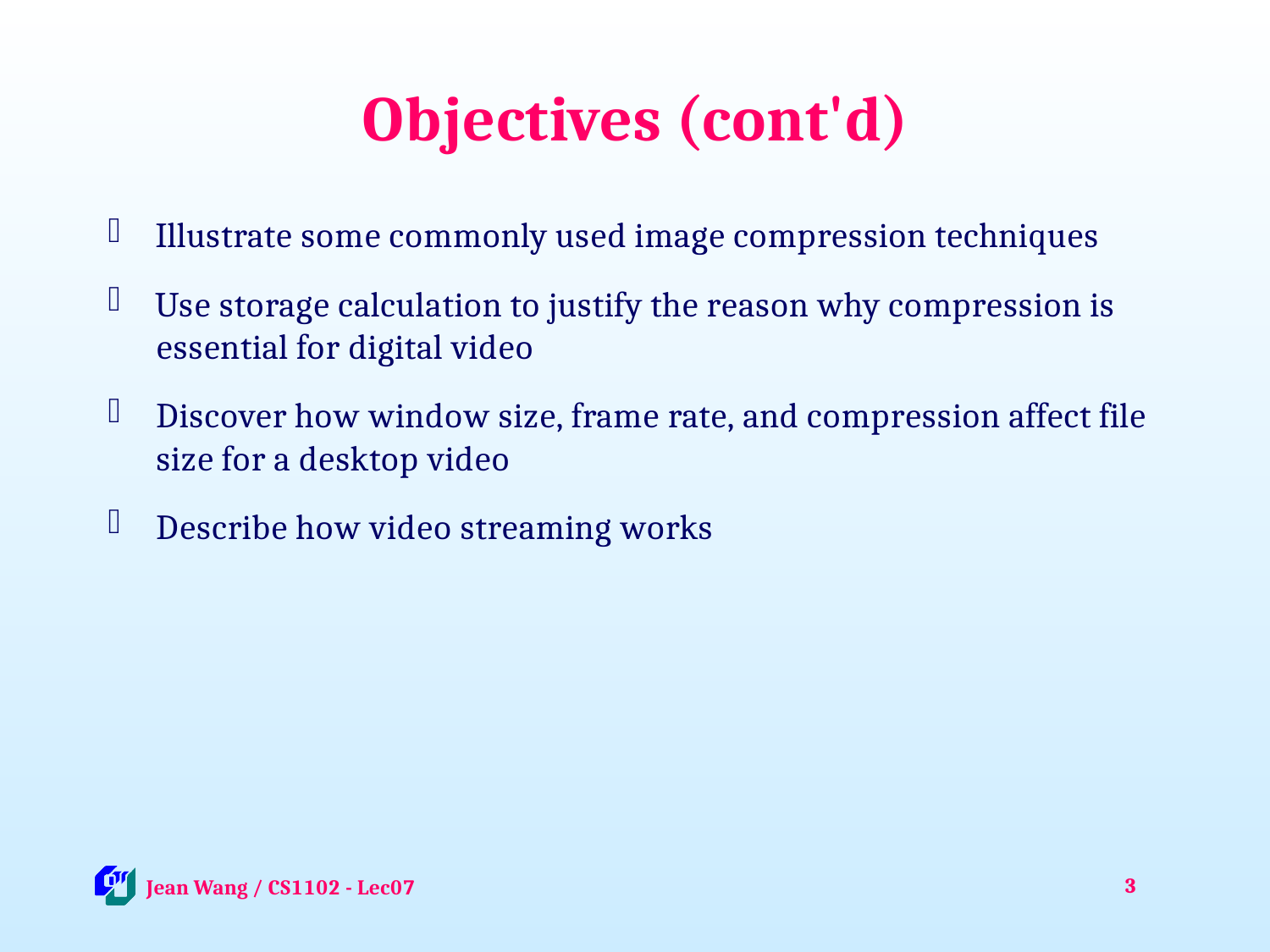

# Objectives (cont'd)
Illustrate some commonly used image compression techniques

Use storage calculation to justify the reason why compression is essential for digital video

Discover how window size, frame rate, and compression affect file size for a desktop video

Describe how video streaming works

3
    Jean Wang / CS1102 - Lec07